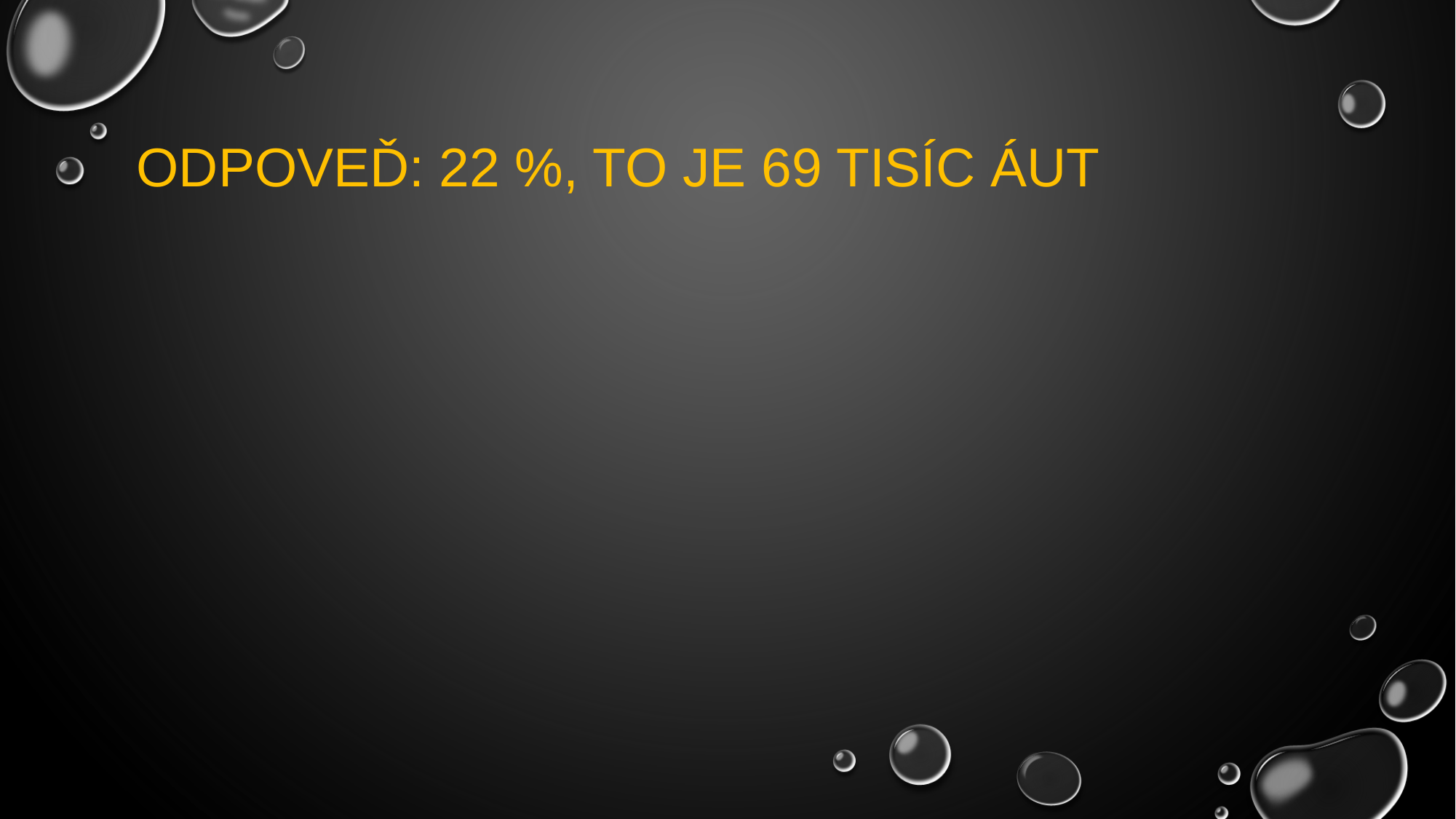

Odpoveď: 22 %, to je 69 tisíc áut